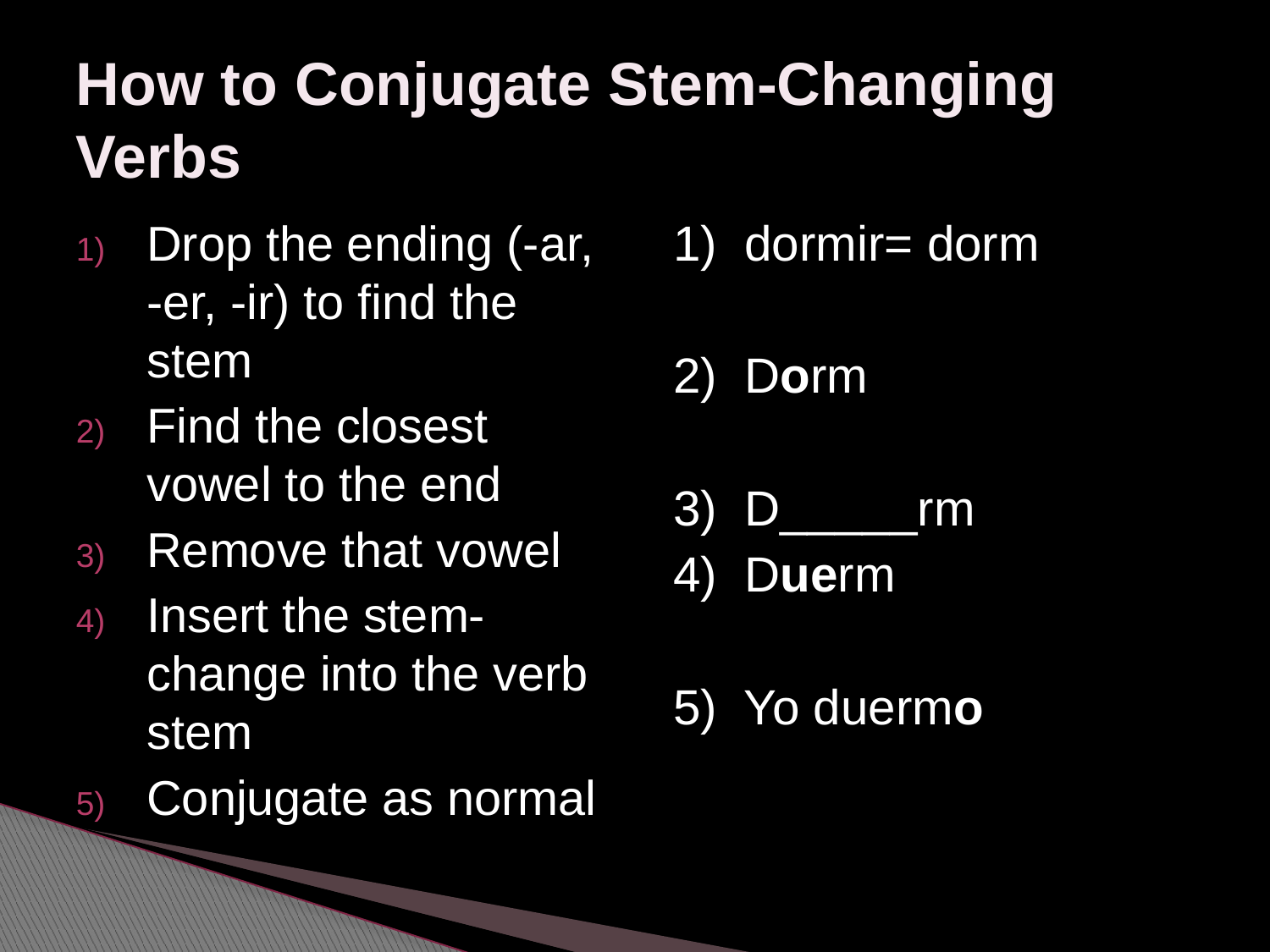

# How to Conjugate Stem-Changing Verbs
Drop the ending (-ar, -er, -ir) to find the stem
Find the closest vowel to the end
Remove that vowel
Insert the stem-change into the verb stem
Conjugate as normal

1)  dormir= dorm

2)  Dorm

3)  D_____rm
4)  Duerm

5)  Yo duermo